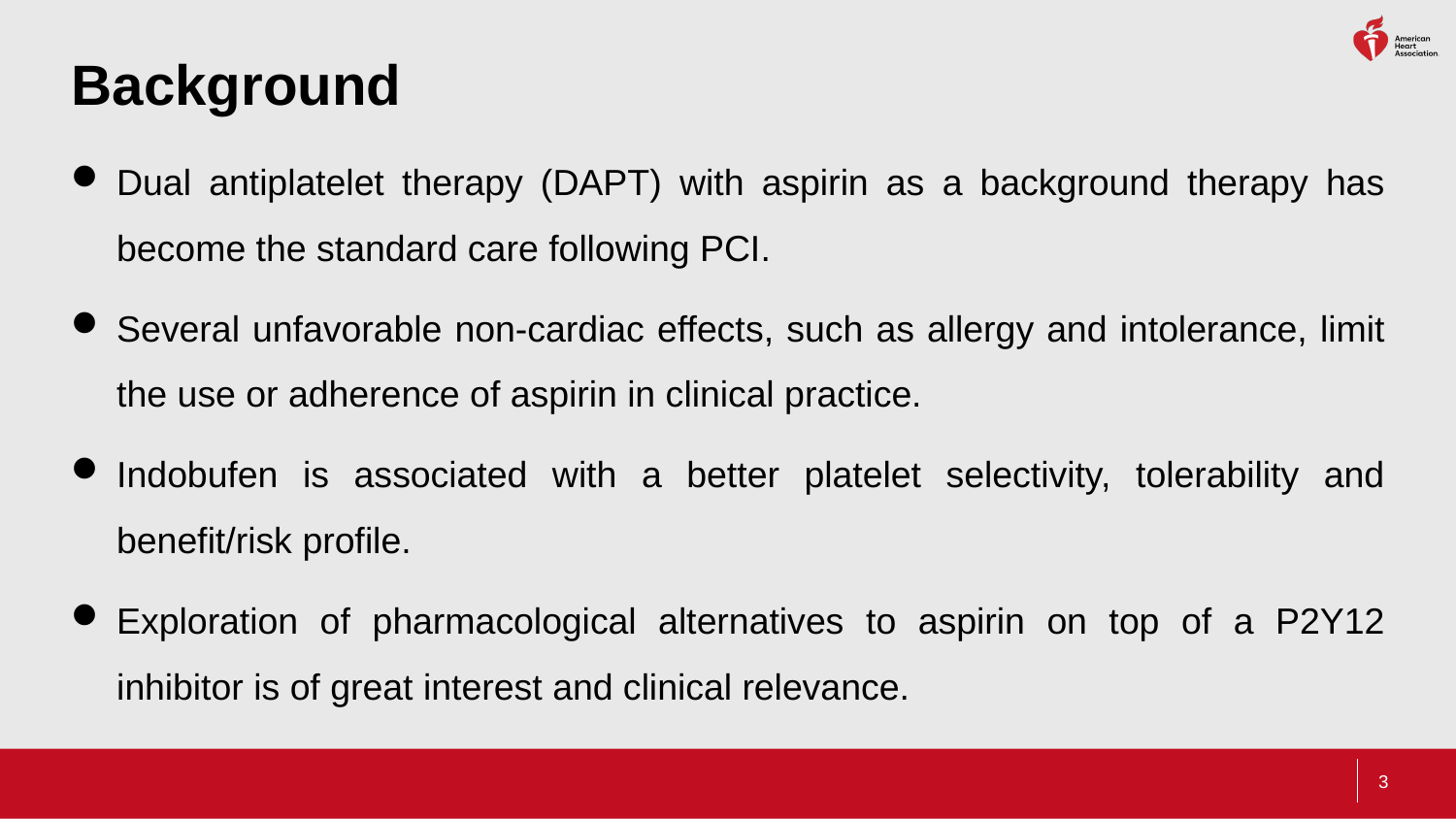

Background
Dual antiplatelet therapy (DAPT) with aspirin as a background therapy has become the standard care following PCI.
Several unfavorable non-cardiac effects, such as allergy and intolerance, limit the use or adherence of aspirin in clinical practice.
Indobufen is associated with a better platelet selectivity, tolerability and benefit/risk profile.
Exploration of pharmacological alternatives to aspirin on top of a P2Y12 inhibitor is of great interest and clinical relevance.

3